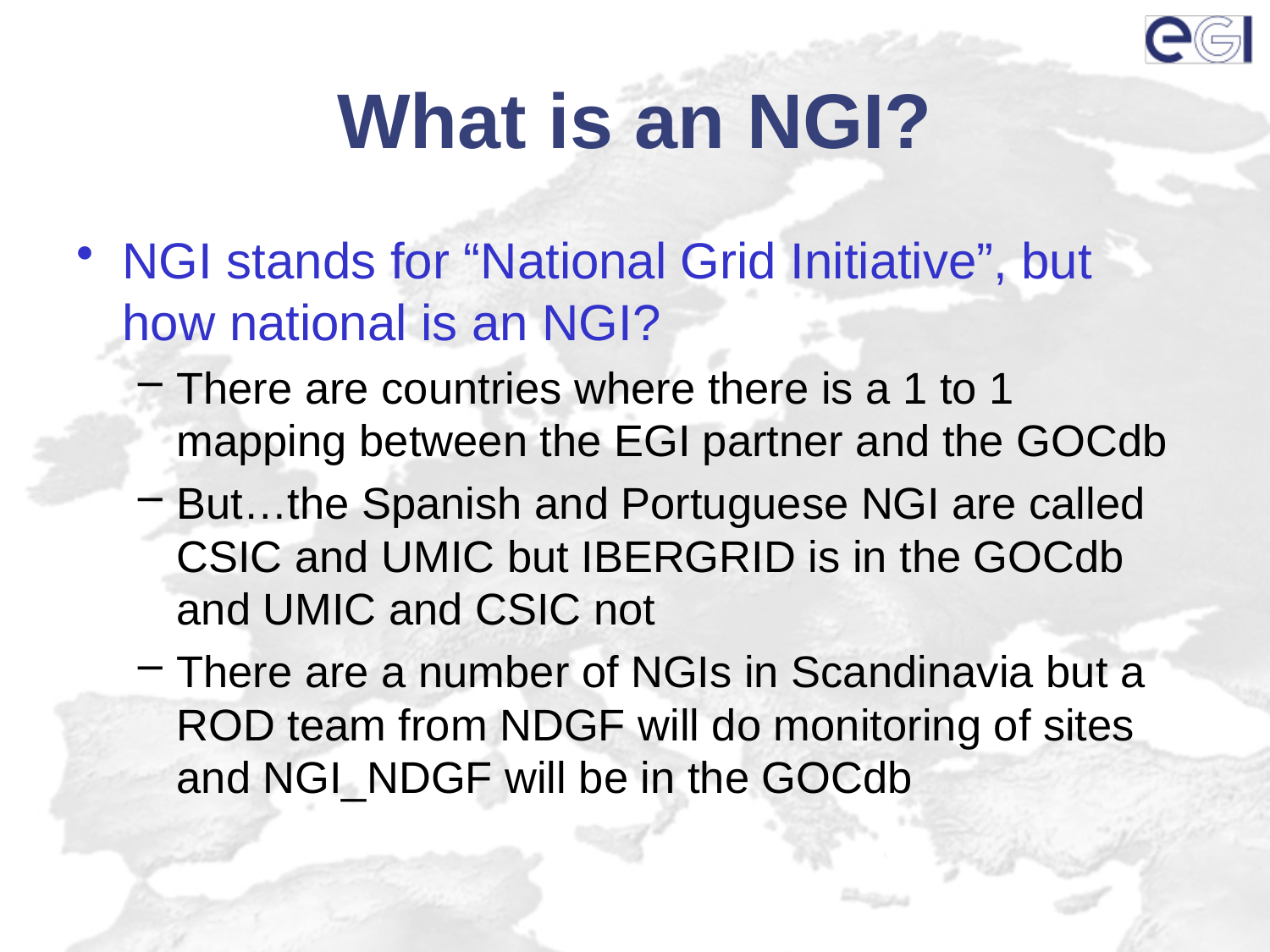

# What is an NGI?
NGI stands for “National Grid Initiative”, but how national is an NGI?
There are countries where there is a 1 to 1 mapping between the EGI partner and the GOCdb
But…the Spanish and Portuguese NGI are called CSIC and UMIC but IBERGRID is in the GOCdb and UMIC and CSIC not
There are a number of NGIs in Scandinavia but a ROD team from NDGF will do monitoring of sites and NGI_NDGF will be in the GOCdb